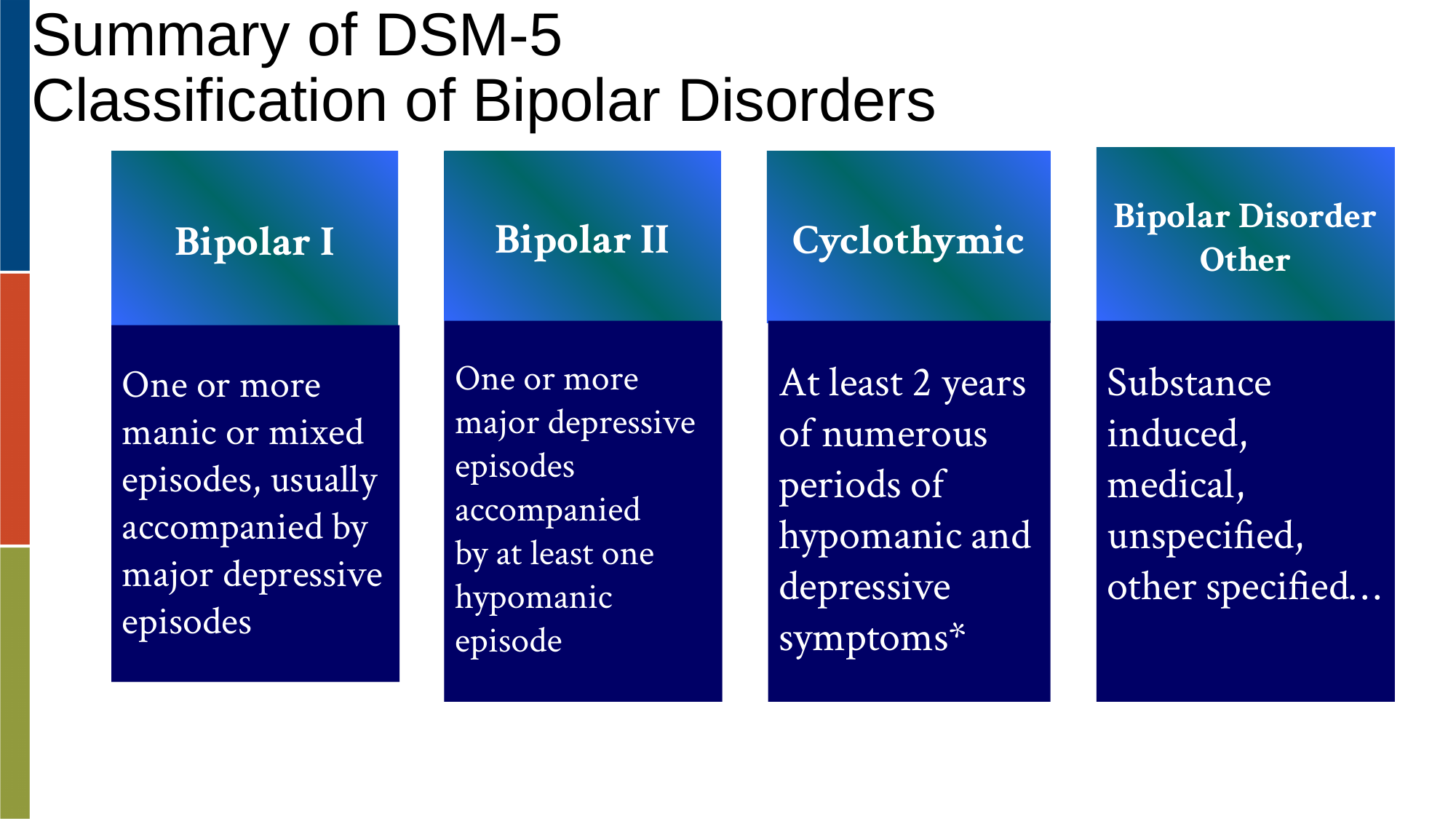

# Summary of DSM-5 Classification of Bipolar Disorders
Bipolar Disorder
Other
Bipolar I
Bipolar II
Cyclothymic
One or more
major depressive episodes accompanied
by at least one hypomanic episode

At least 2 years of numerous periods of hypomanic and depressive symptoms*

Substance induced, medical, unspecified, other specified…
One or more manic or mixed episodes, usually accompanied by major depressive episodes